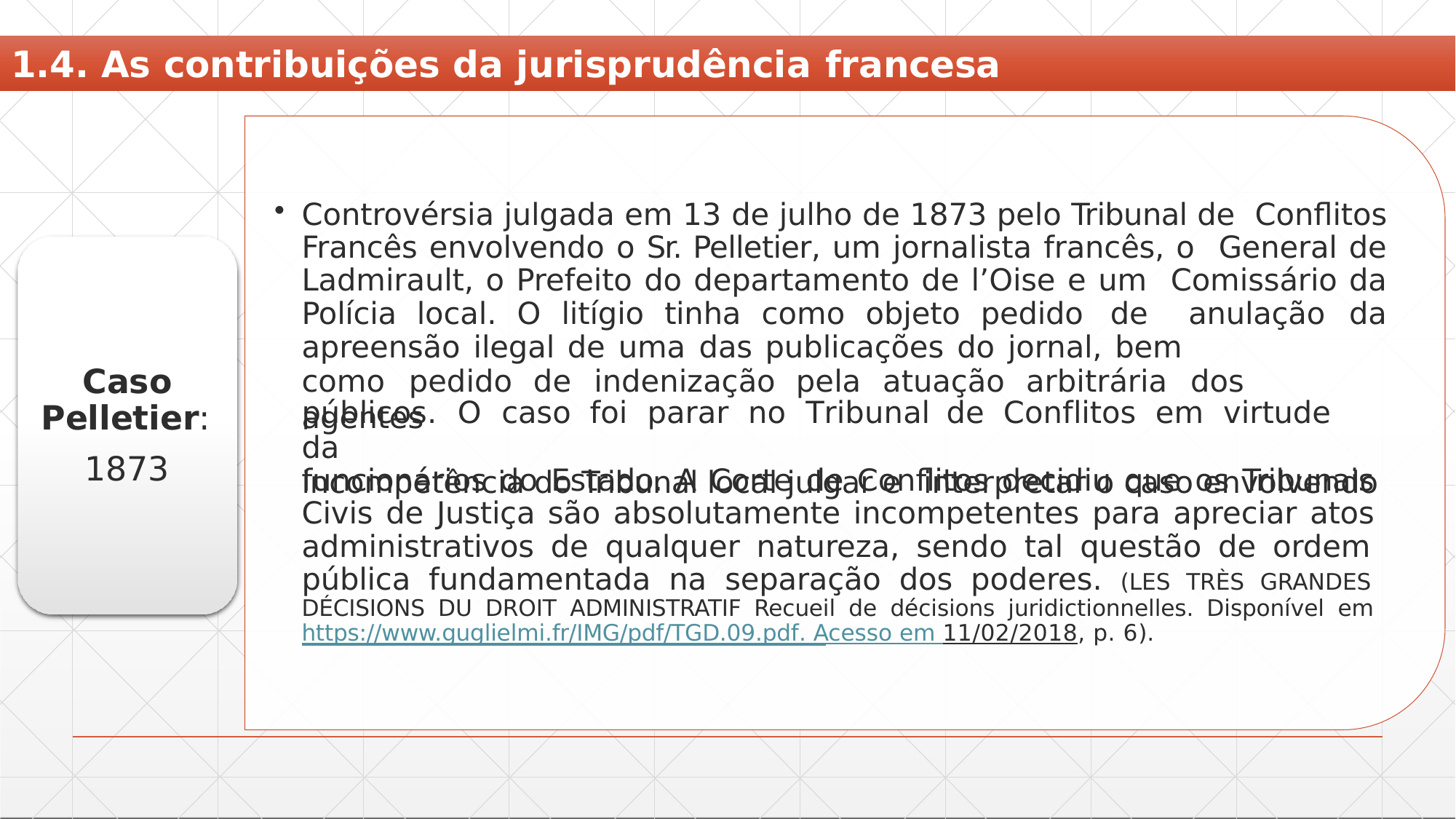

# 1.4. As contribuições da jurisprudência francesa

Controvérsia julgada em 13 de julho de 1873 pelo Tribunal de  Conflitos Francês envolvendo o Sr. Pelletier, um jornalista francês, o  General de Ladmirault, o Prefeito do departamento de l’Oise e um  Comissário da Polícia local. O litígio tinha como objeto pedido de  anulação da apreensão ilegal de uma das publicações do jornal, bem

Caso
como	pedido	de	indenização	pela	atuação	arbitrária	dos	agentes
públicos.	O	caso	foi	parar	no	Tribunal	de	Conflitos	em	virtude	da
incompetência do Tribunal local julgar e  interpretar o caso envolvendo
Pelletier:

1873
funcionários do Estado. A Corte de Conflitos decidiu que os Tribunais

Civis de Justiça são absolutamente incompetentes para apreciar atos  administrativos de qualquer natureza, sendo tal questão de ordem  pública fundamentada na separação dos poderes. (LES TRÈS GRANDES  DÉCISIONS DU DROIT ADMINISTRATIF Recueil de décisions juridictionnelles. Disponível em  https://www.guglielmi.fr/IMG/pdf/TGD.09.pdf. Acesso em 11/02/2018, p. 6).